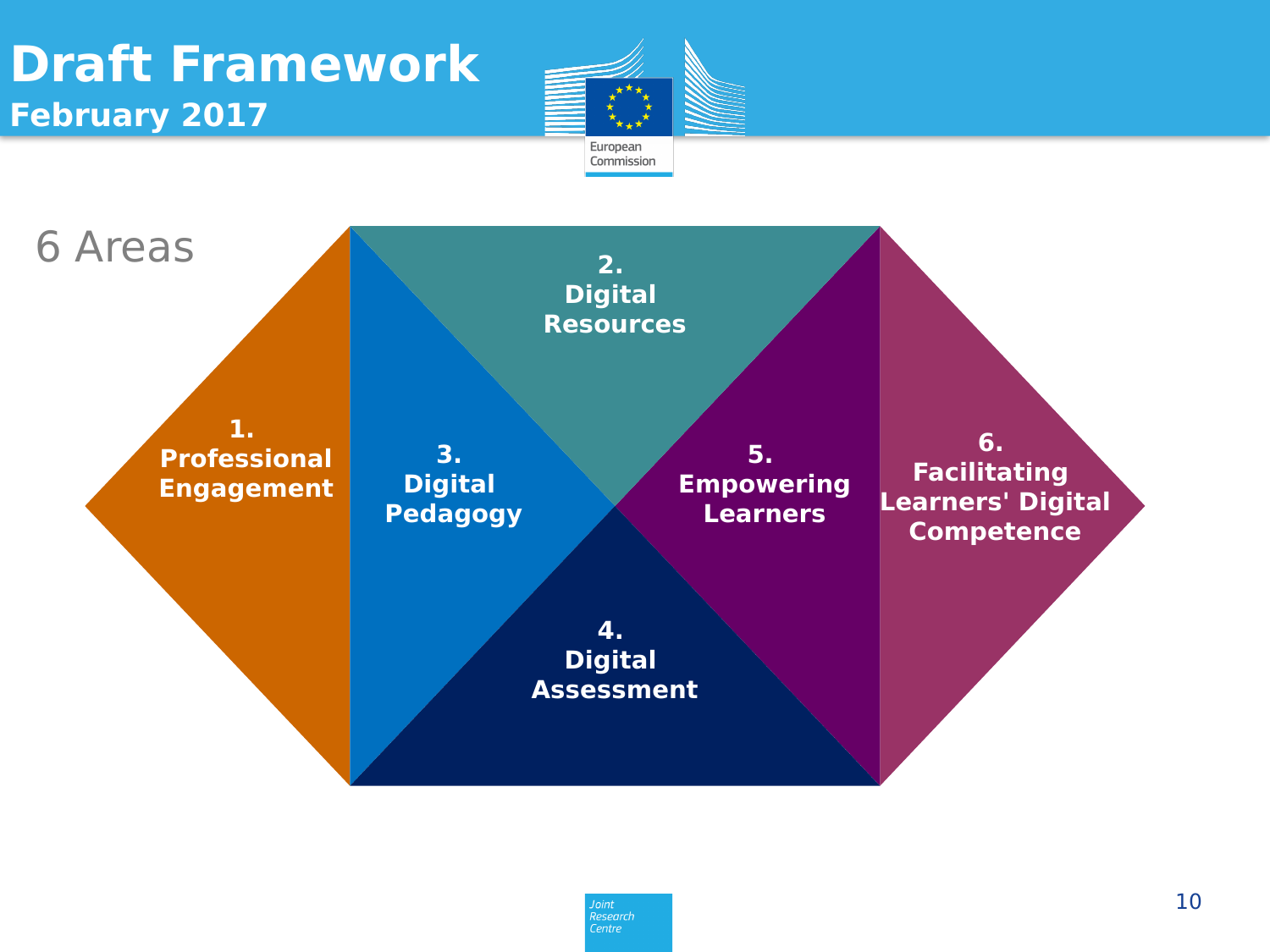

# Draft Framework February 2017
6 Areas

2.
Digital
Resources

1.
Professional Engagement
6.
Facilitating
Learners' Digital Competence
5.
Empowering
Learners
3.
Digital
Pedagogy

4.
Digital
Assessment